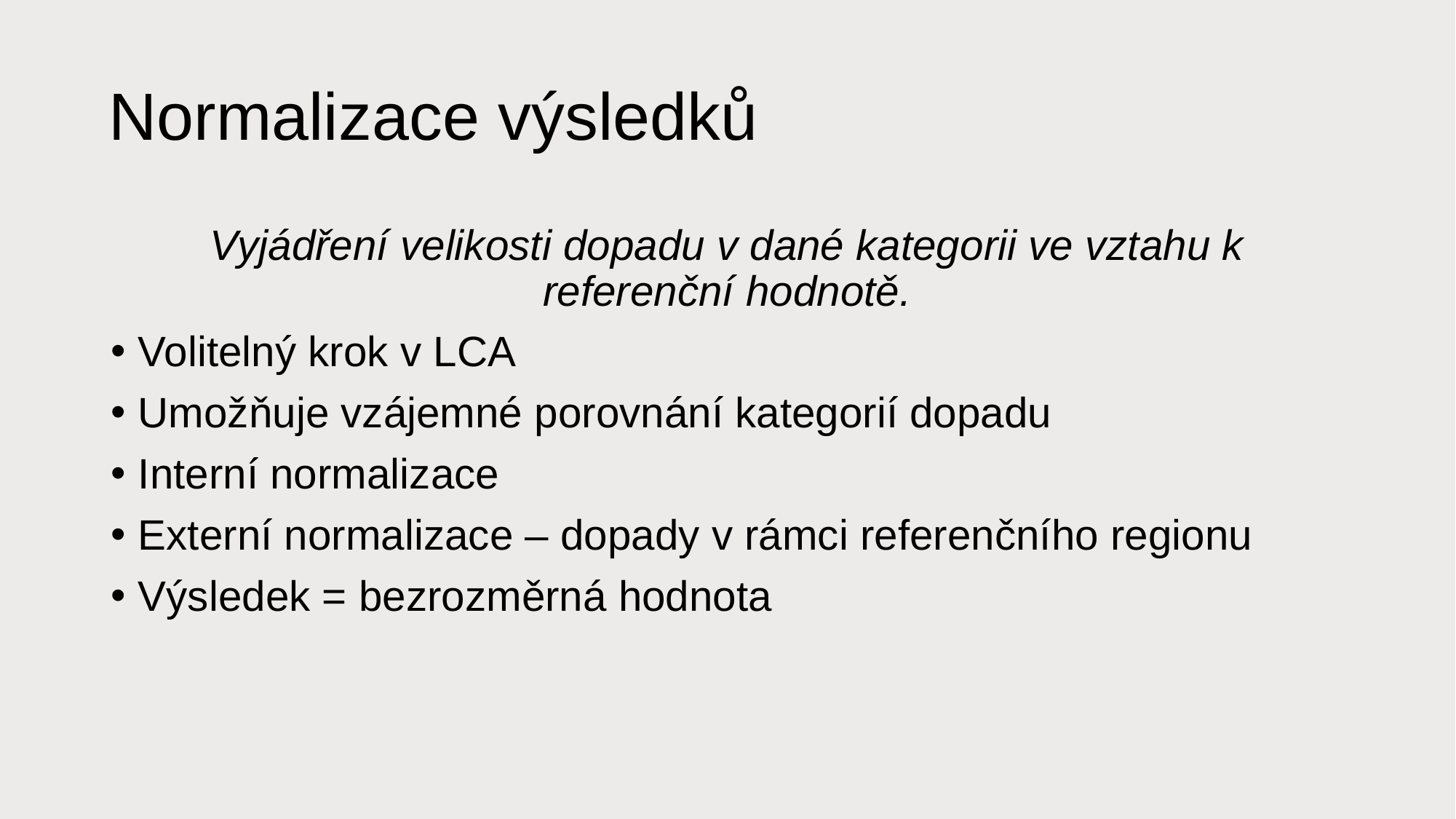

# Normalizace výsledků
Vyjádření velikosti dopadu v dané kategorii ve vztahu k referenční hodnotě.
Volitelný krok v LCA
Umožňuje vzájemné porovnání kategorií dopadu
Interní normalizace
Externí normalizace – dopady v rámci referenčního regionu
Výsledek = bezrozměrná hodnota